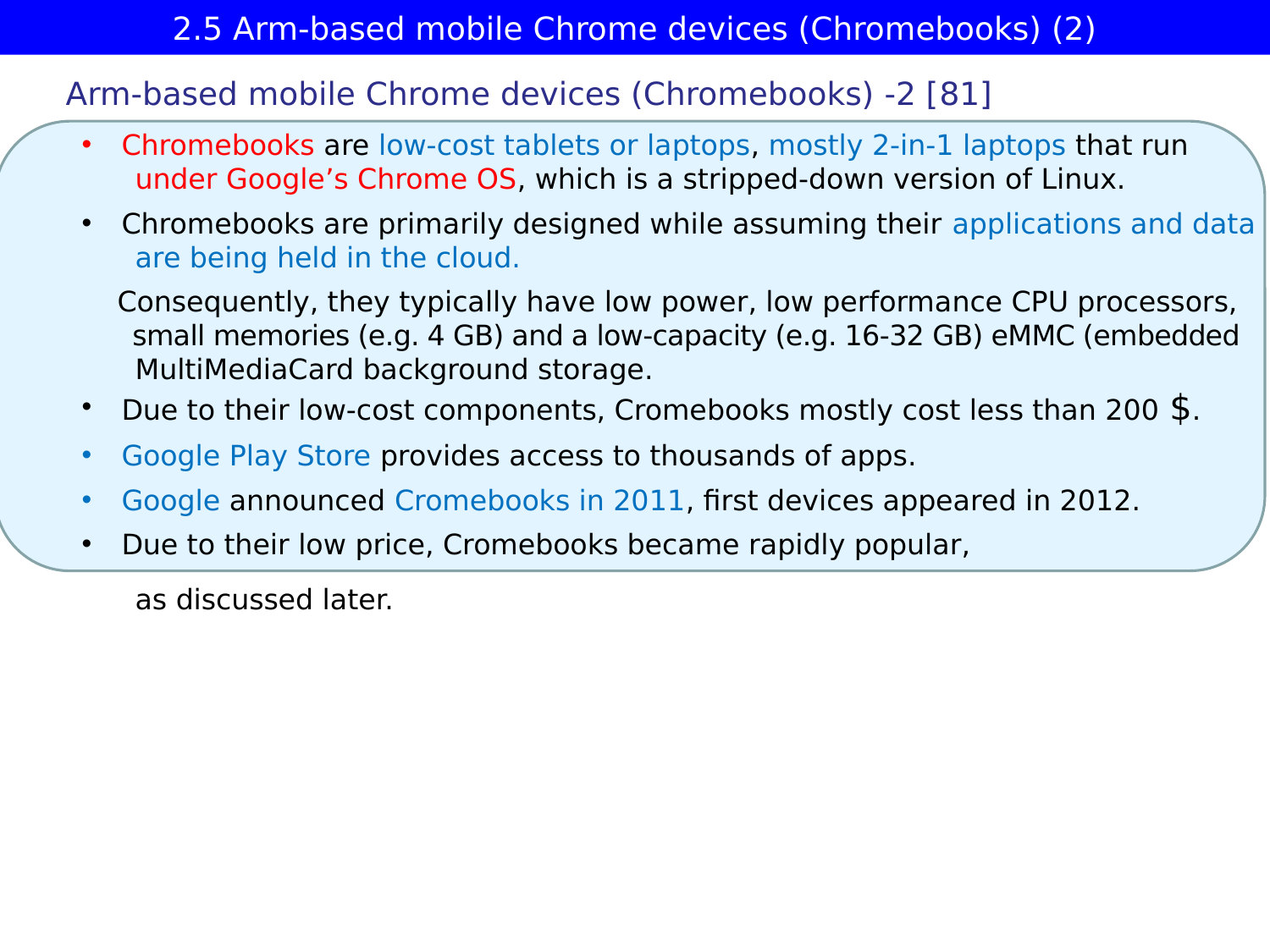

# 2.5 Arm-based mobile Chrome devices (Chromebooks) (2)
Arm-based mobile Chrome devices (Chromebooks) -2 [81]
Chromebooks are low-cost tablets or laptops, mostly 2-in-1 laptops that run
      under Google’s Chrome OS, which is a stripped-down version of Linux.
Chromebooks are primarily designed while assuming their applications and data
      are being held in the cloud.
    Consequently, they typically have low power, low performance CPU processors,
      small memories (e.g. 4 GB) and a low-capacity (e.g. 16-32 GB) eMMC (embedded
      MultiMediaCard background storage.
Due to their low-cost components, Cromebooks mostly cost less than 200 $.
Google Play Store provides access to thousands of apps.
Google announced Cromebooks in 2011, first devices appeared in 2012.
Due to their low price, Cromebooks became rapidly popular,
      as discussed later.